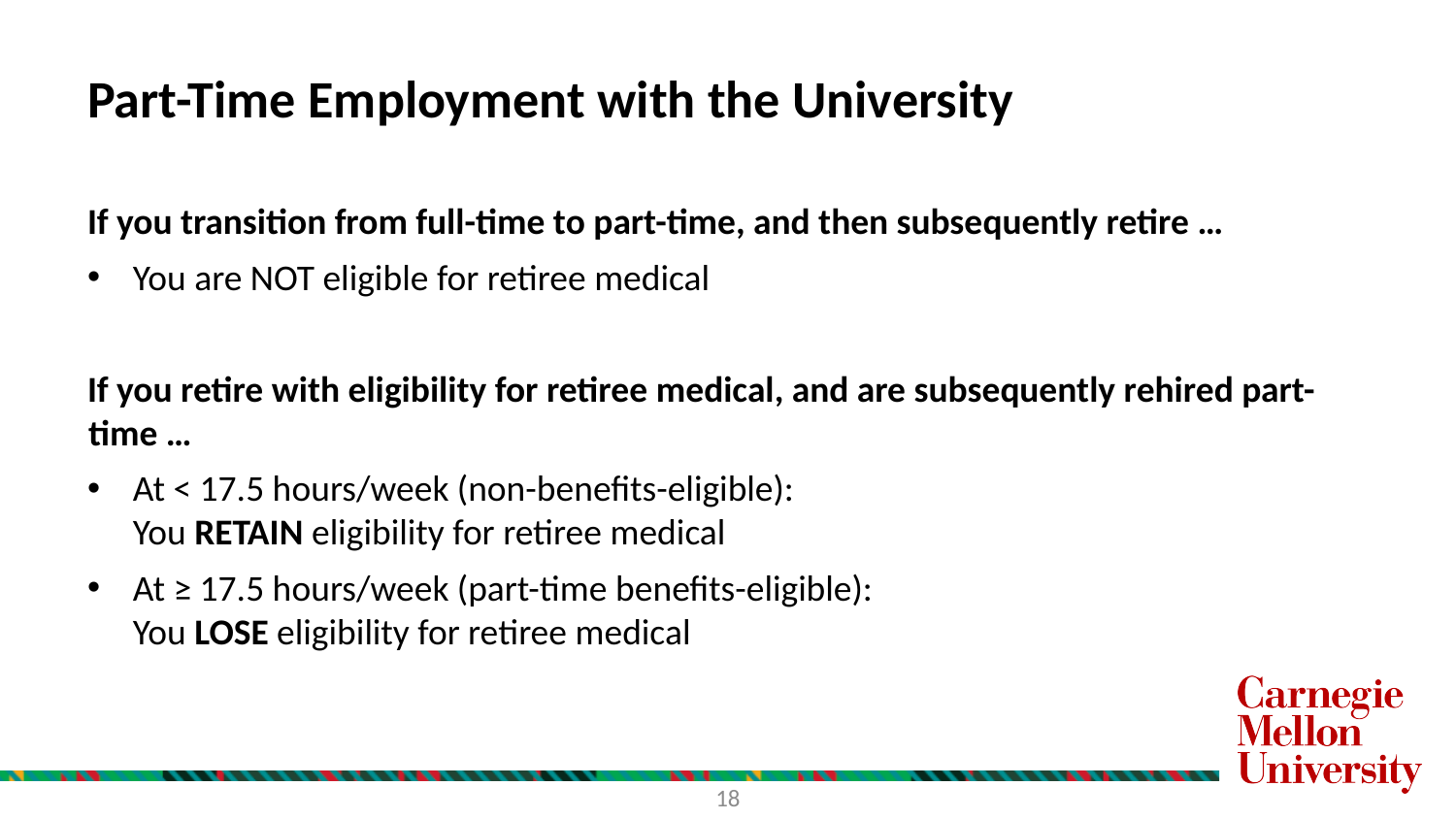

# Part-Time Employment with the University
If you transition from full-time to part-time, and then subsequently retire …
You are NOT eligible for retiree medical

If you retire with eligibility for retiree medical, and are subsequently rehired part-time …
At < 17.5 hours/week (non-benefits-eligible):
You RETAIN eligibility for retiree medical
At ≥ 17.5 hours/week (part-time benefits-eligible):                                                          You LOSE eligibility for retiree medical

18